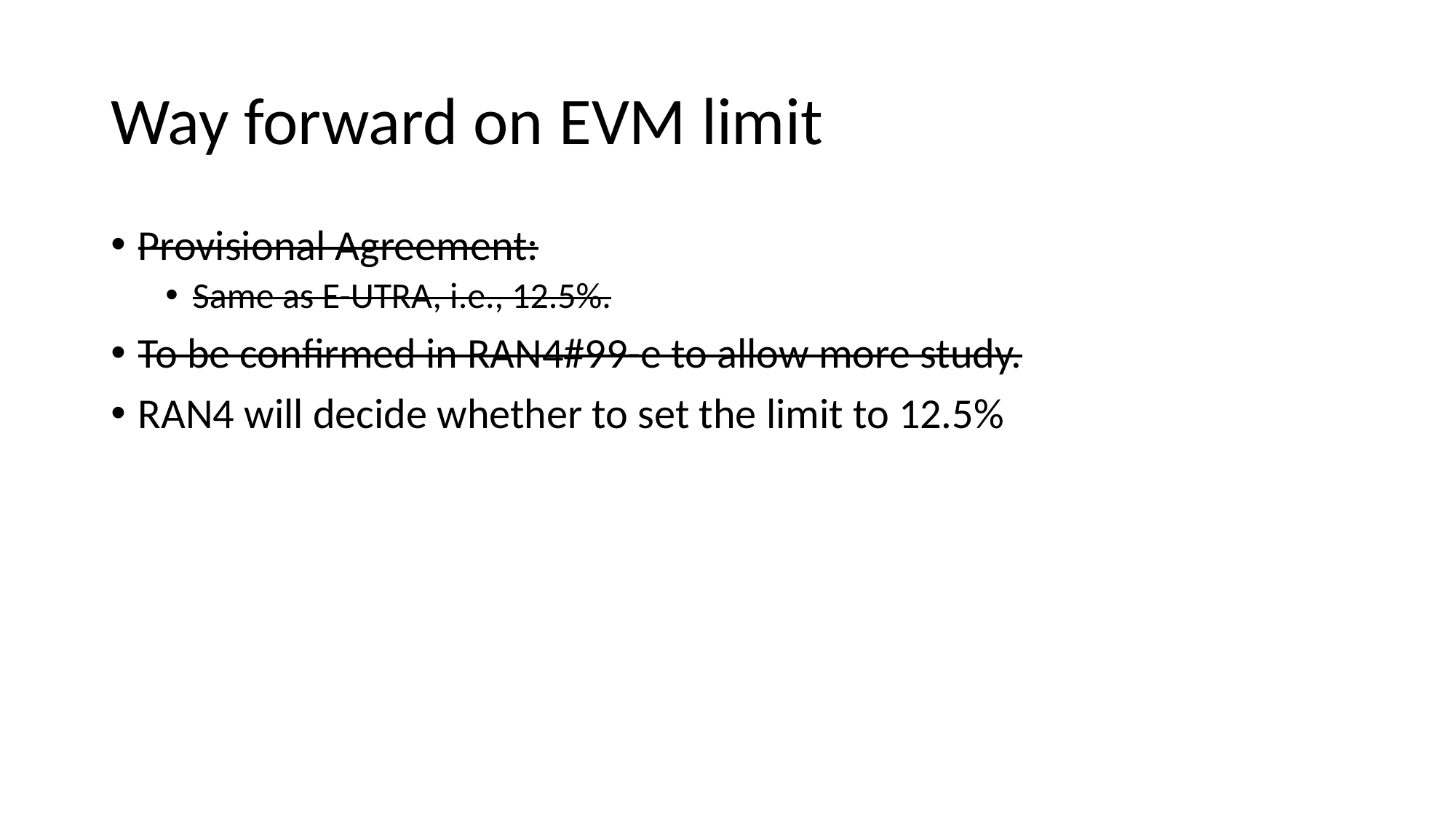

# Way forward on EVM limit
Provisional Agreement:
Same as E-UTRA, i.e., 12.5%.
To be confirmed in RAN4#99-e to allow more study.
RAN4 will decide whether to set the limit to 12.5%